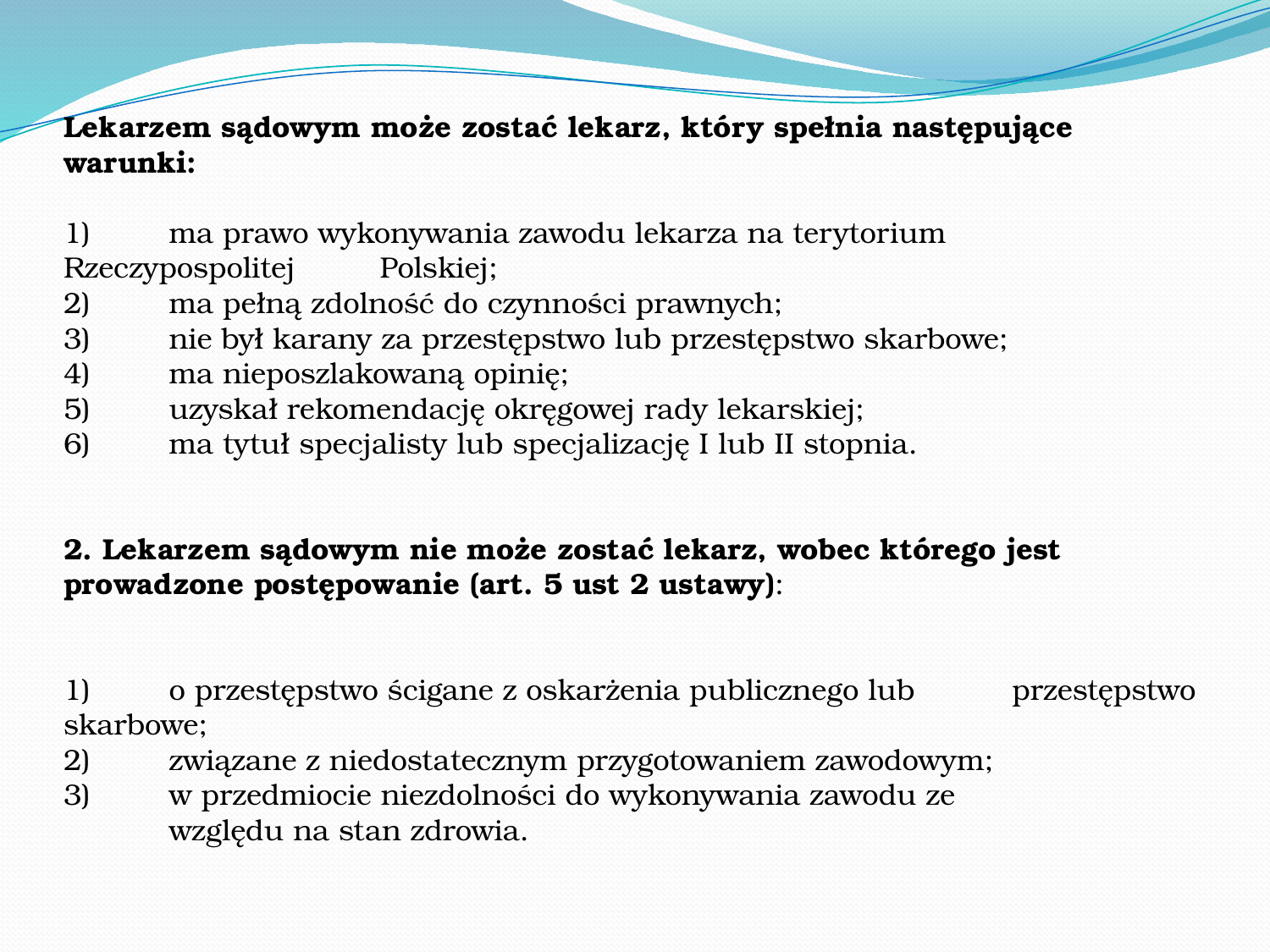

# Lekarzem sądowym może zostać lekarz, który spełnia następujące warunki:   1)	ma prawo wykonywania zawodu lekarza na terytorium 	Rzeczypospolitej	Polskiej; 2)	ma pełną zdolność do czynności prawnych; 3)	nie był karany za przestępstwo lub przestępstwo skarbowe; 4)	ma nieposzlakowaną opinię; 5)	uzyskał rekomendację okręgowej rady lekarskiej; 6)	ma tytuł specjalisty lub specjalizację I lub II stopnia.   2. Lekarzem sądowym nie może zostać lekarz, wobec którego jest prowadzone postępowanie (art. 5 ust 2 ustawy): 1)	o przestępstwo ścigane z oskarżenia publicznego lub 	przestępstwo skarbowe; 2)	związane z niedostatecznym przygotowaniem zawodowym; 3)	w przedmiocie niezdolności do wykonywania zawodu ze względu na stan zdrowia.